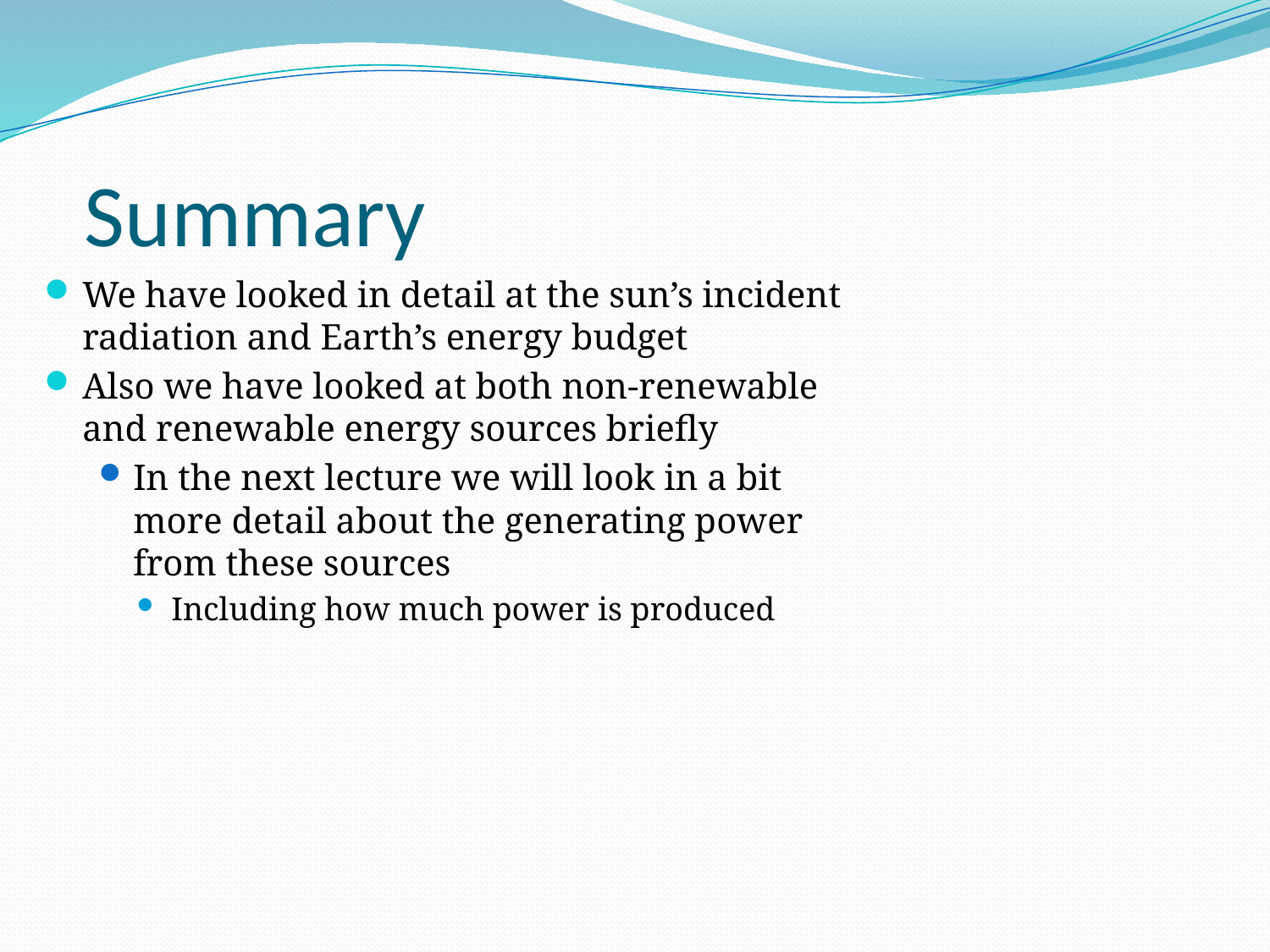

Summary
We have looked in detail at the sun’s incident radiation and Earth’s energy budget
Also we have looked at both non-renewable and renewable energy sources briefly
In the next lecture we will look in a bit more detail about the generating power from these sources
Including how much power is produced